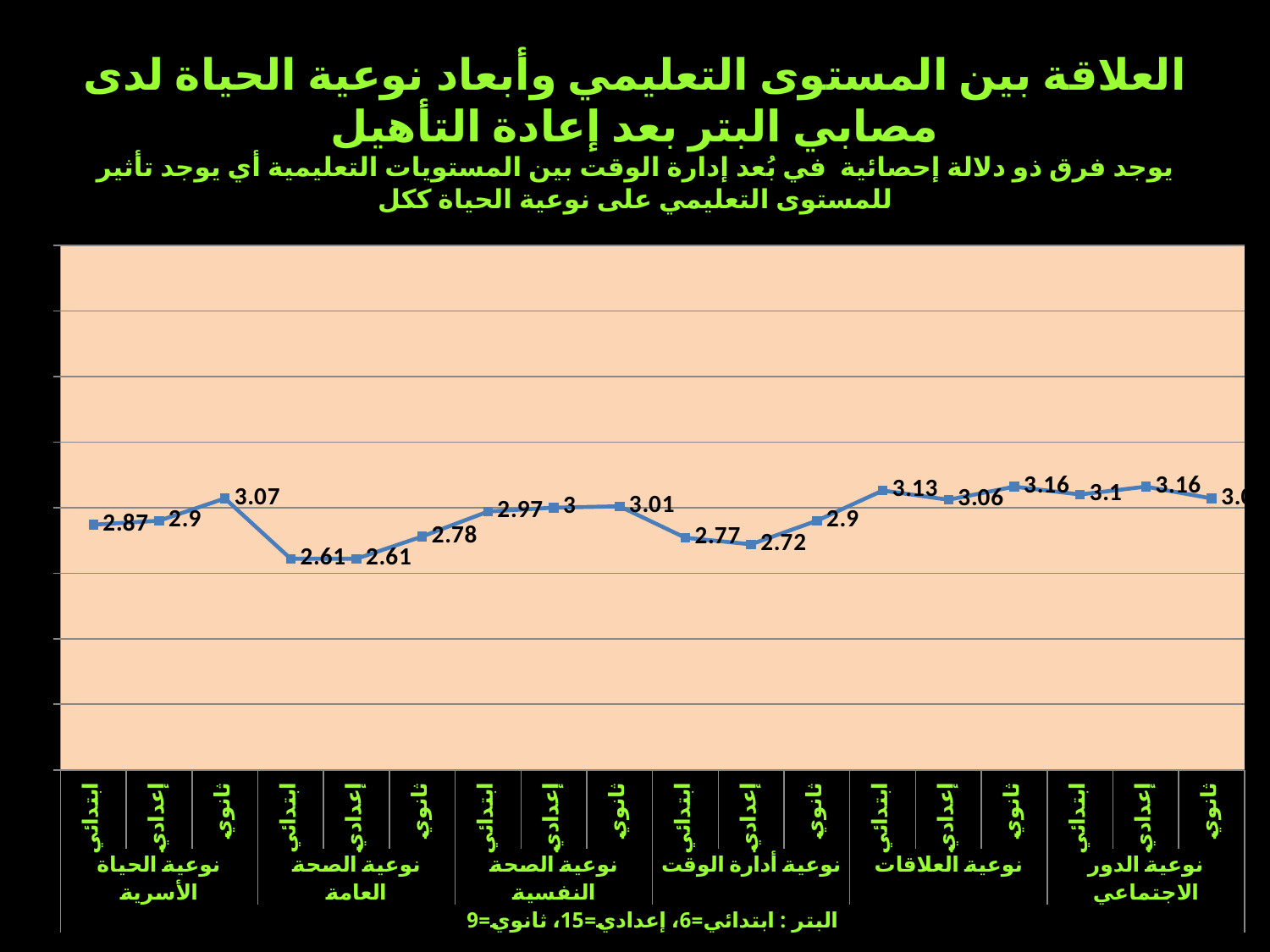

# العلاقة بين المستوى التعليمي وأبعاد نوعية الحياة لدى مصابي البتر بعد إعادة التأهيل يوجد فرق ذو دلالة إحصائية  في بُعد إدارة الوقت بين المستويات التعليمية أي يوجد تأثير للمستوى التعليمي على نوعية الحياة ككل

### Chart

| Category |  |
|---|---|
| ابتدائي | 2.8699999999999997 |
| إعدادي | 2.9 |
| ثانوي | 3.07 |
| ابتدائي | 2.61 |
| إعدادي | 2.61 |
| ثانوي | 2.7800000000000002 |
| ابتدائي | 2.9699999999999998 |
| إعدادي | 3.0 |
| ثانوي | 3.01 |
| ابتدائي | 2.77 |
| إعدادي | 2.72 |
| ثانوي | 2.9 |
| ابتدائي | 3.13 |
| إعدادي | 3.06 |
| ثانوي | 3.16 |
| ابتدائي | 3.1 |
| إعدادي | 3.16 |
| ثانوي | 3.07 |